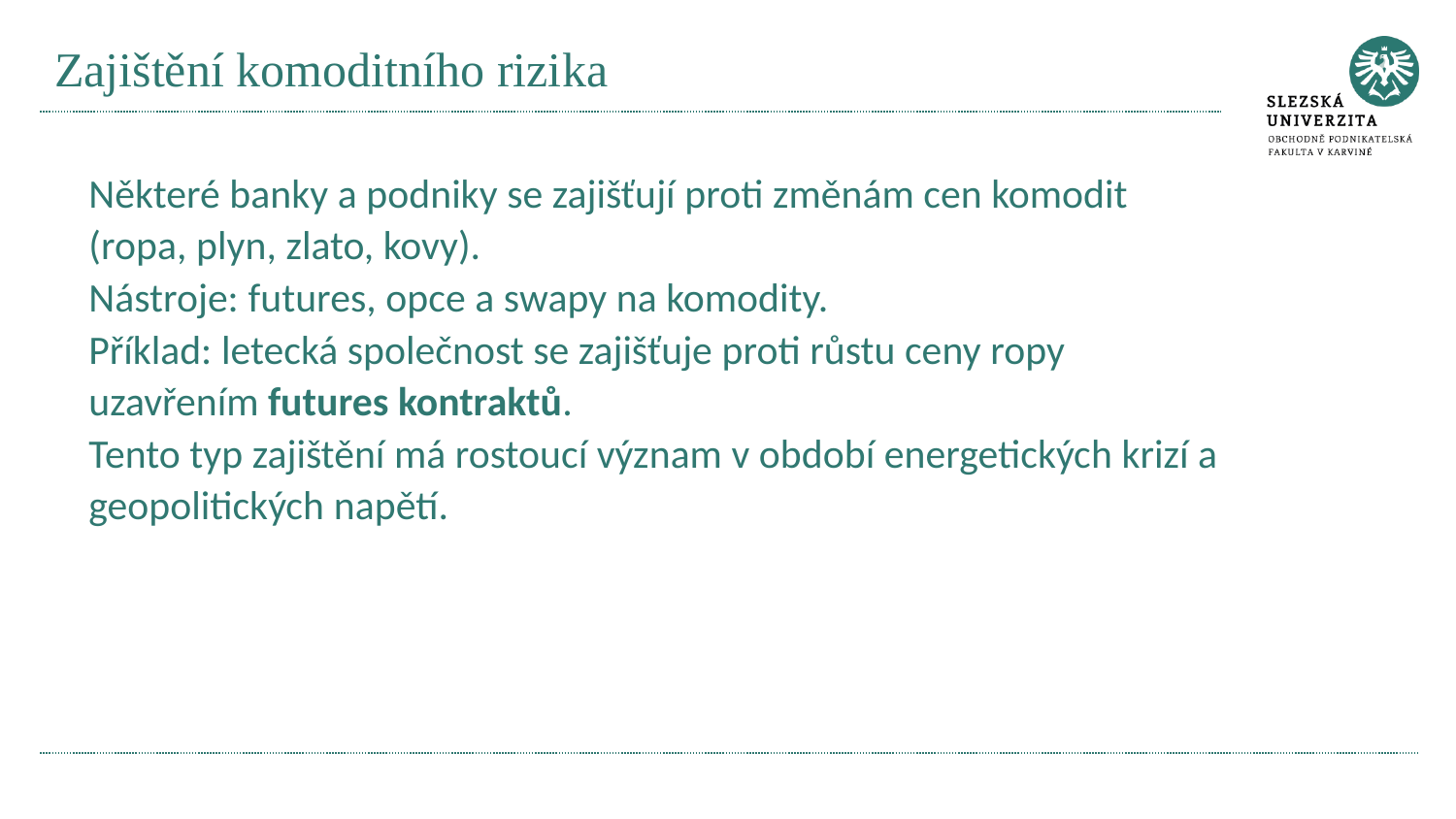

# Zajištění komoditního rizika
Některé banky a podniky se zajišťují proti změnám cen komodit (ropa, plyn, zlato, kovy).
Nástroje: futures, opce a swapy na komodity.
Příklad: letecká společnost se zajišťuje proti růstu ceny ropy uzavřením futures kontraktů.
Tento typ zajištění má rostoucí význam v období energetických krizí a geopolitických napětí.